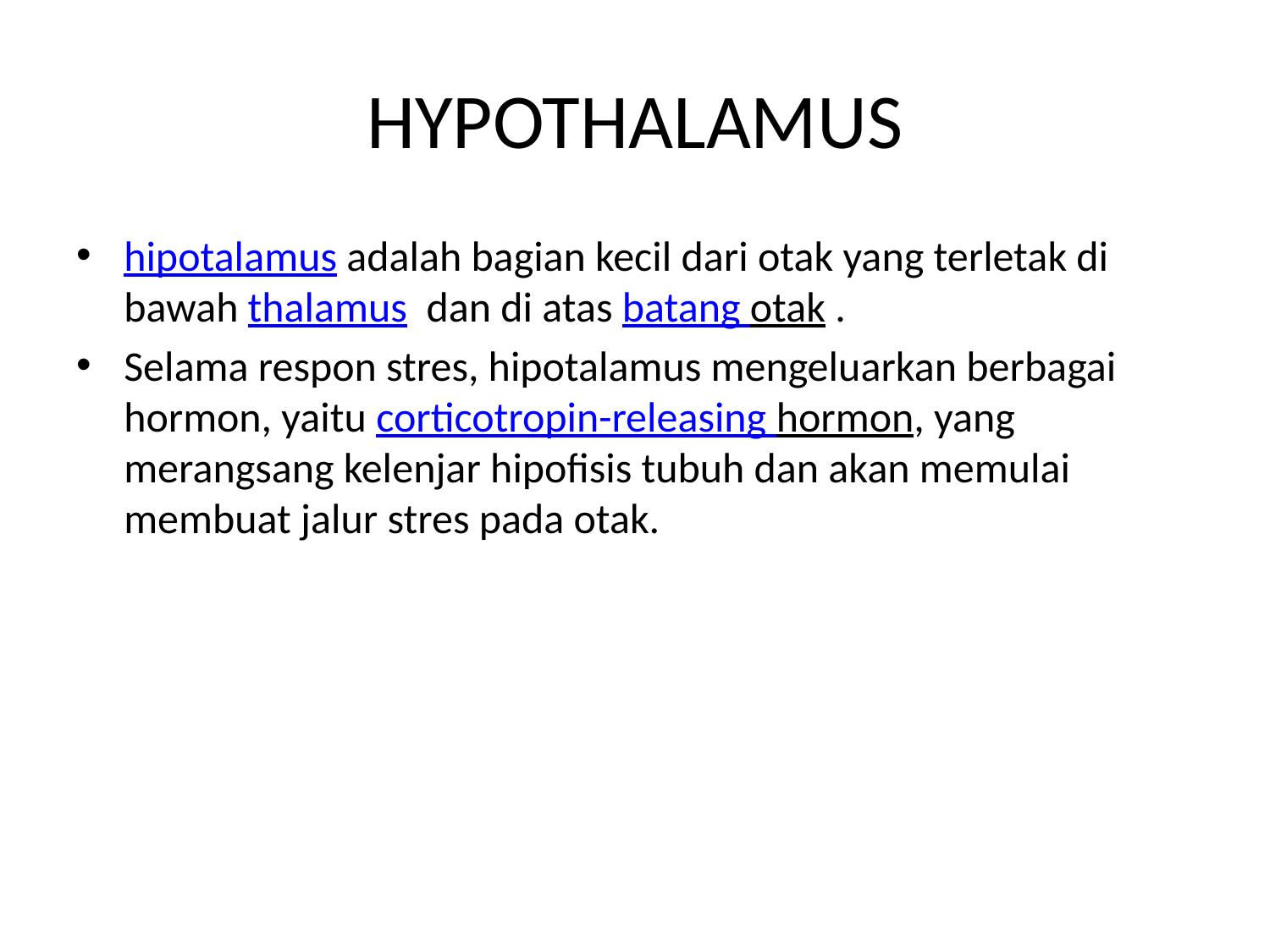

# HYPOTHALAMUS
hipotalamus adalah bagian kecil dari otak yang terletak di bawah thalamus  dan di atas batang otak .
Selama respon stres, hipotalamus mengeluarkan berbagai hormon, yaitu corticotropin-releasing hormon, yang merangsang kelenjar hipofisis tubuh dan akan memulai membuat jalur stres pada otak.